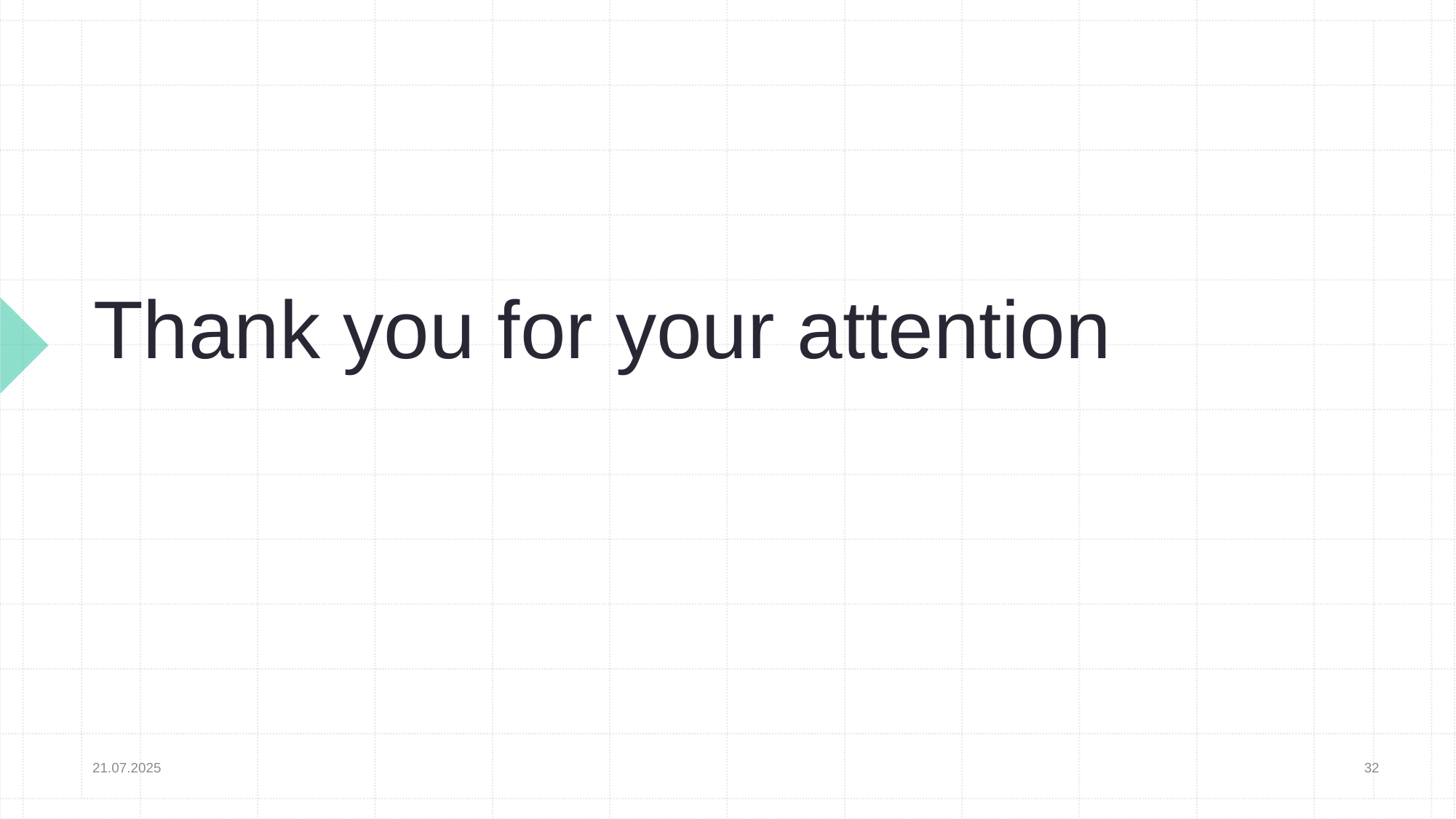

# Thank you for your attention
21.07.2025
32